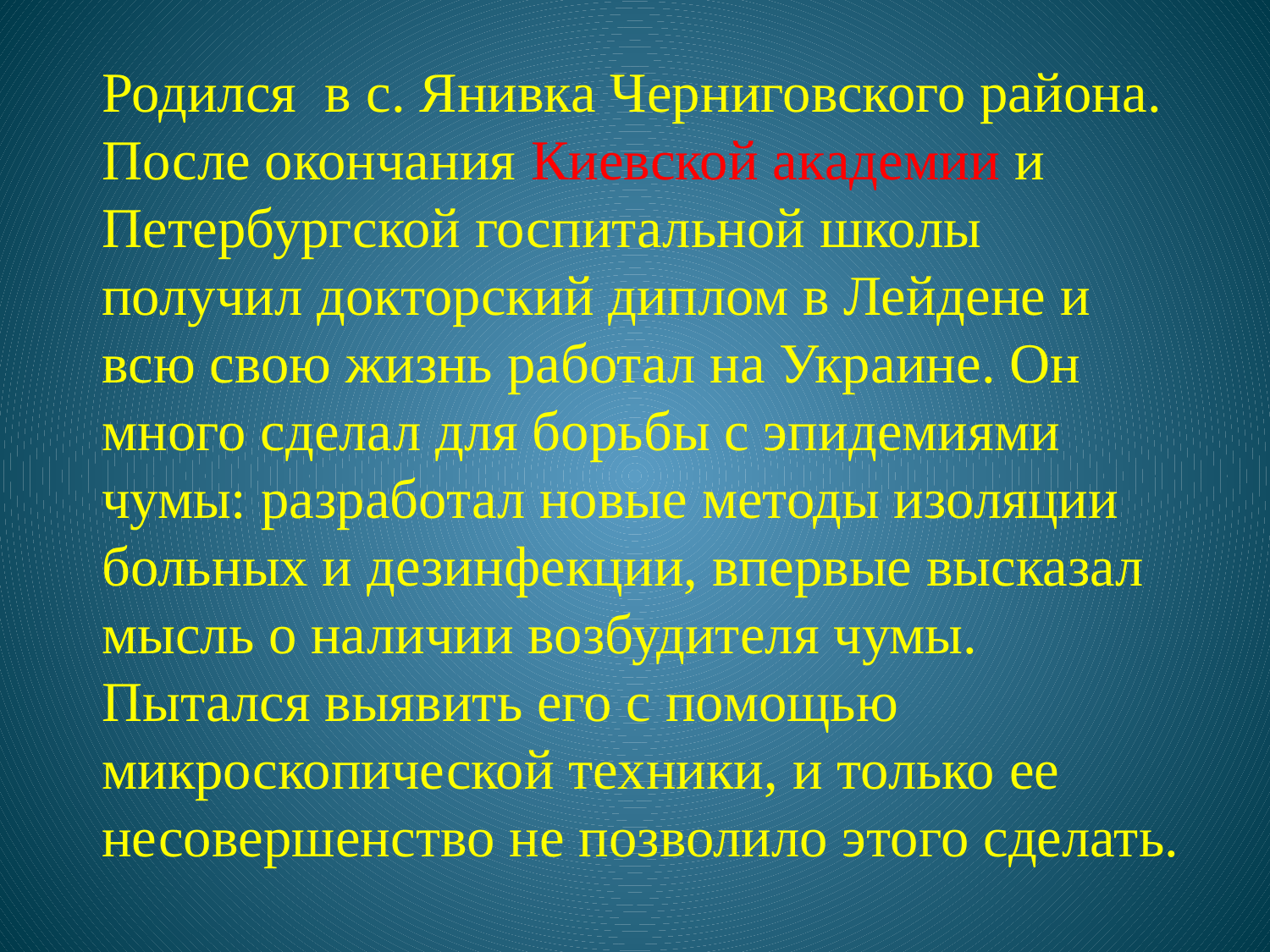

Родился  в с. Янивка Черниговского района. После окончания Киевской академии и Петербургской госпитальной школы получил докторский диплом в Лейдене и всю свою жизнь работал на Украине. Он много сделал для борьбы с эпидемиями чумы: разработал новые методы изоляции больных и дезинфекции, впервые высказал мысль о наличии возбудителя чумы. Пытался выявить его с помощью микроскопической техники, и только ее несовершенство не позволило этого сделать.